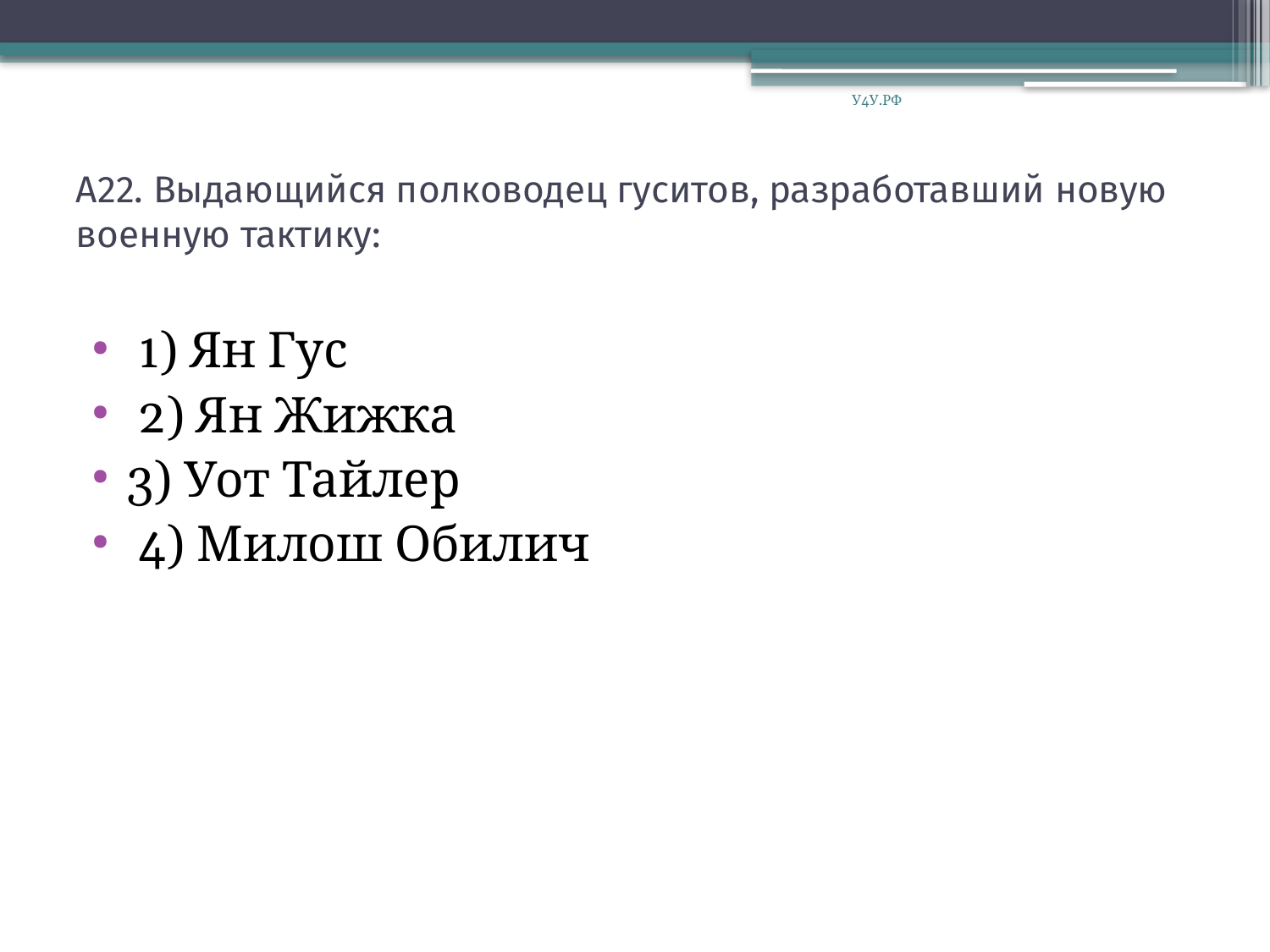

У4У.РФ
# А22. Выдающийся полководец гуситов, разработавший новую военную тактику:
 1) Ян Гус
 2) Ян Жижка
3) Уот Тайлер
 4) Милош Обилич